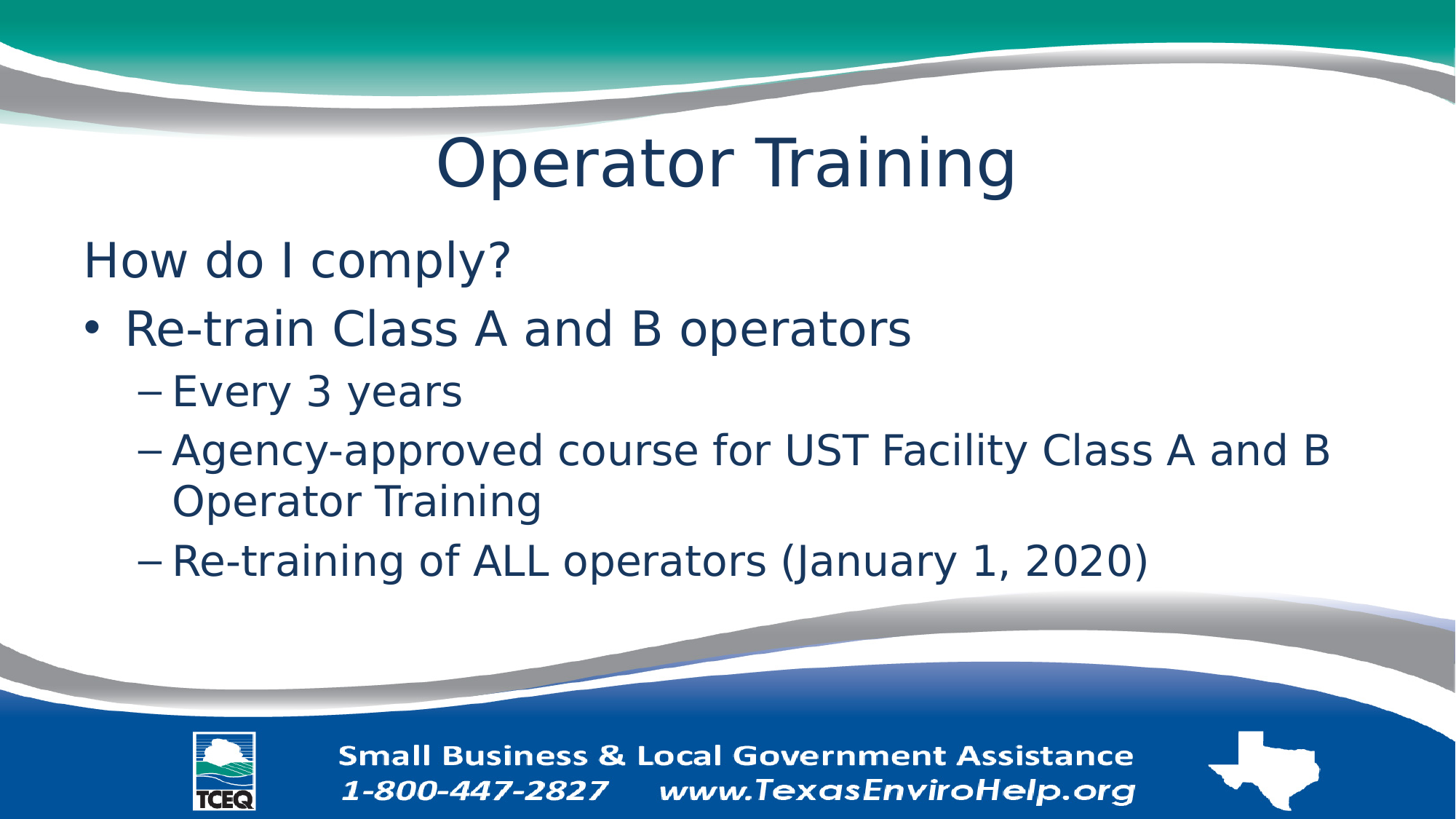

# Operator Training
How do I comply?
Re-train Class A and B operators
Every 3 years
Agency-approved course for UST Facility Class A and B Operator Training
Re-training of ALL operators (January 1, 2020)